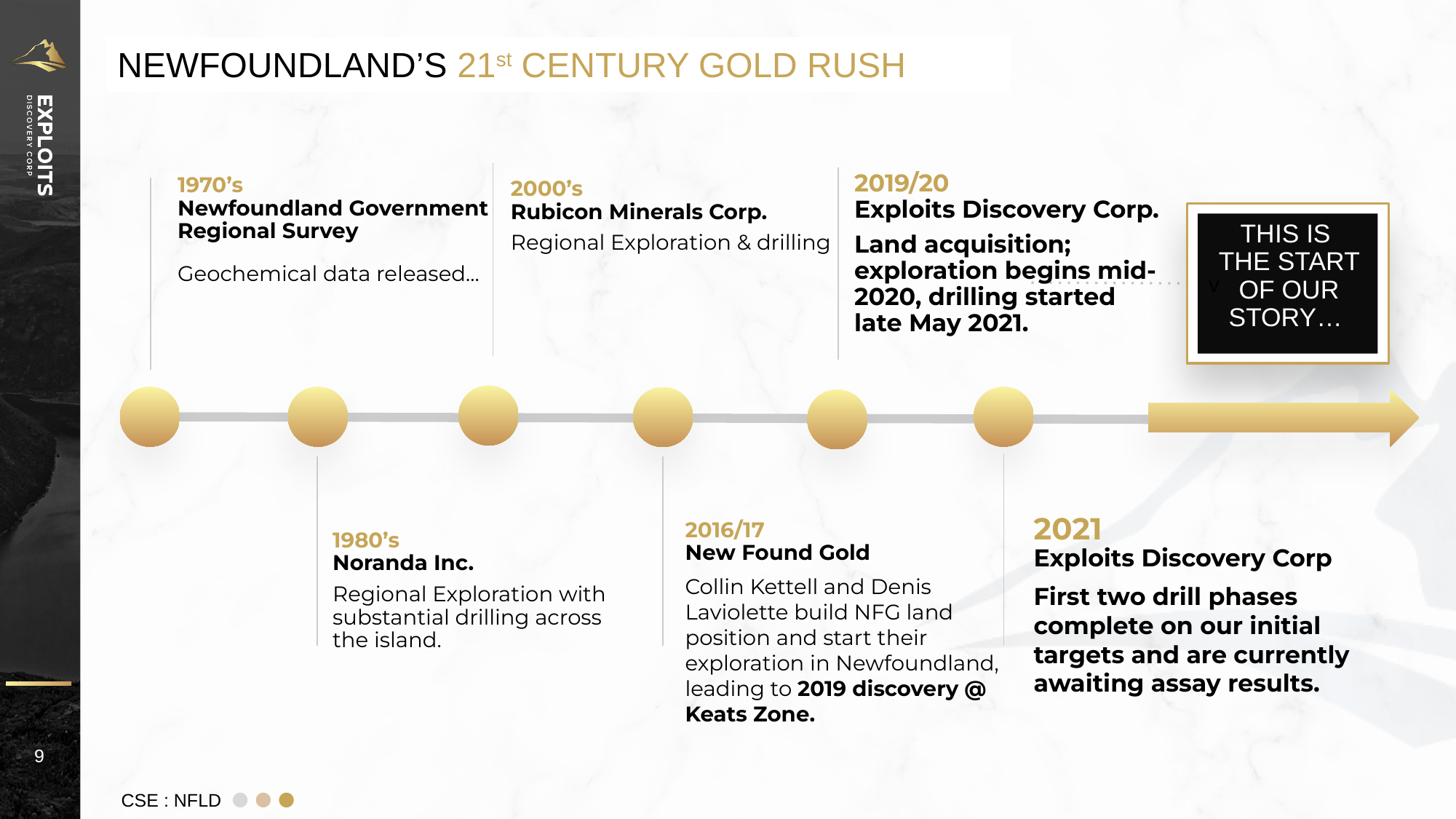

NEWFOUNDLAND’S 21st CENTURY GOLD RUSH
2019/20
Exploits Discovery Corp.
Land acquisition; exploration begins mid-2020, drilling started late May 2021.
1970’s
Newfoundland Government
Regional Survey
Geochemical data released...
2000’s
Rubicon Minerals Corp.
Regional Exploration & drilling

v
THIS IS
THE START OF OUR STORY…

2021
Exploits Discovery Corp
First two drill phases complete on our initial targets and are currently awaiting assay results.
2016/17
New Found Gold
Collin Kettell and Denis Laviolette build NFG land position and start their exploration in Newfoundland, leading to 2019 discovery @ Keats Zone.
1980’s
Noranda Inc.
Regional Exploration with substantial drilling across the island.
9